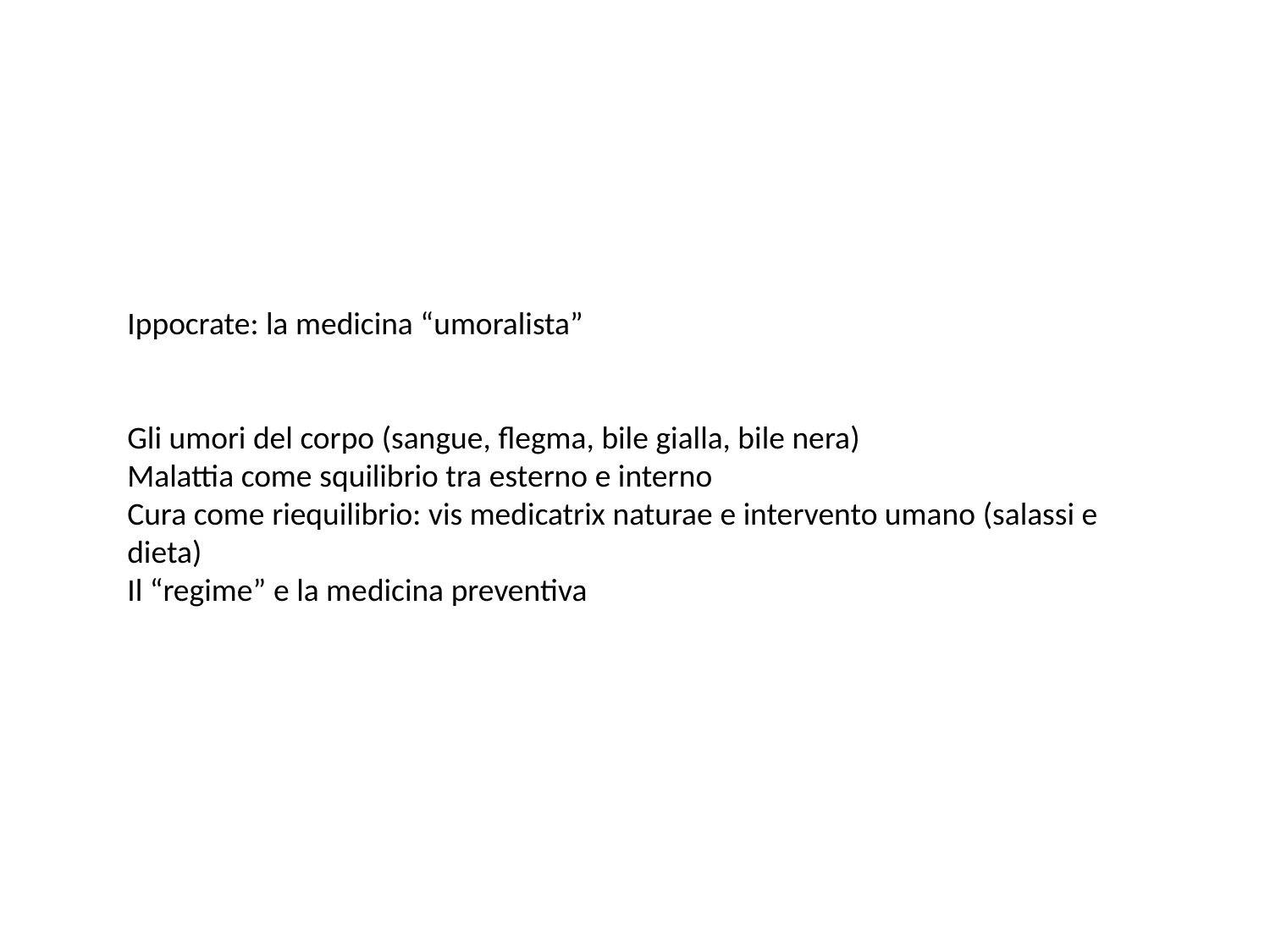

Ippocrate: la medicina “umoralista”

Gli umori del corpo (sangue, flegma, bile gialla, bile nera)
Malattia come squilibrio tra esterno e interno
Cura come riequilibrio: vis medicatrix naturae e intervento umano (salassi e dieta)
Il “regime” e la medicina preventiva